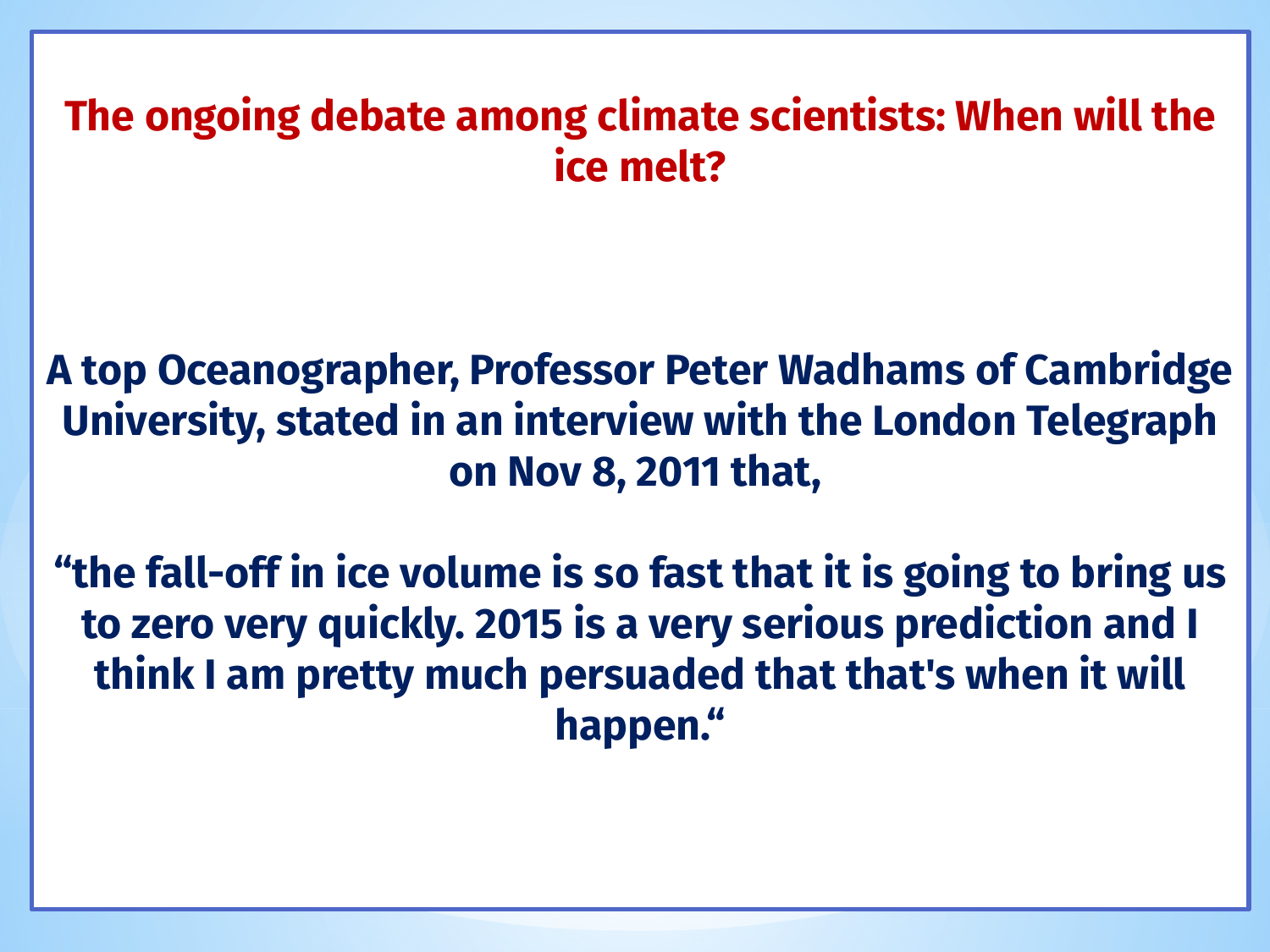

The ongoing debate among climate scientists: When will the ice melt?

A top Oceanographer, Professor Peter Wadhams of Cambridge University, stated in an interview with the London Telegraph on Nov 8, 2011 that,

“the fall-off in ice volume is so fast that it is going to bring us to zero very quickly. 2015 is a very serious prediction and I think I am pretty much persuaded that that's when it will happen.“